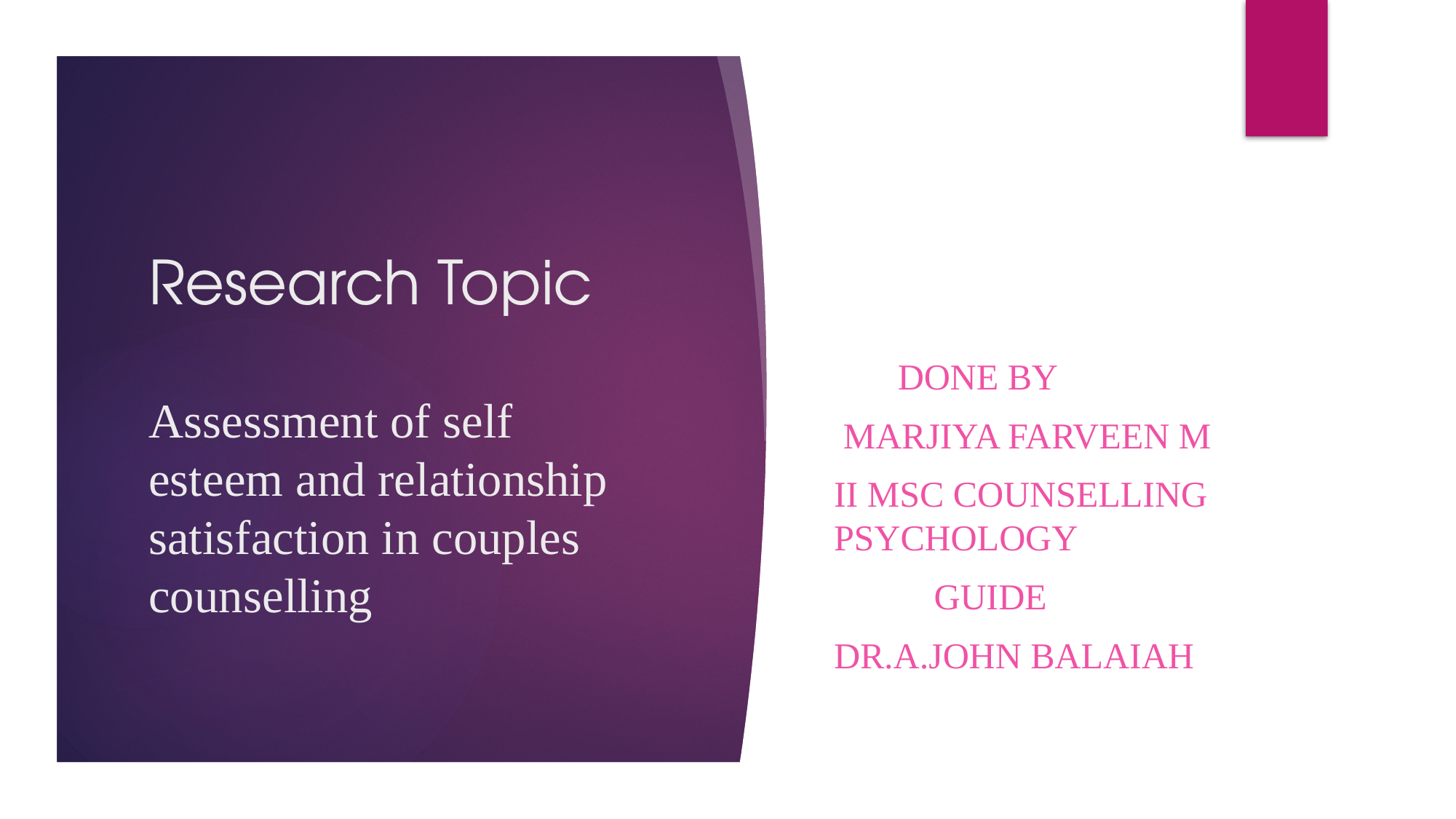

# Research Topic Assessment of self esteem and relationship satisfaction in couples counselling
       Done By
 Marjiya FARVEEN M
II MSC Counselling psychology
           Guide
Dr.a.john BALAIAH